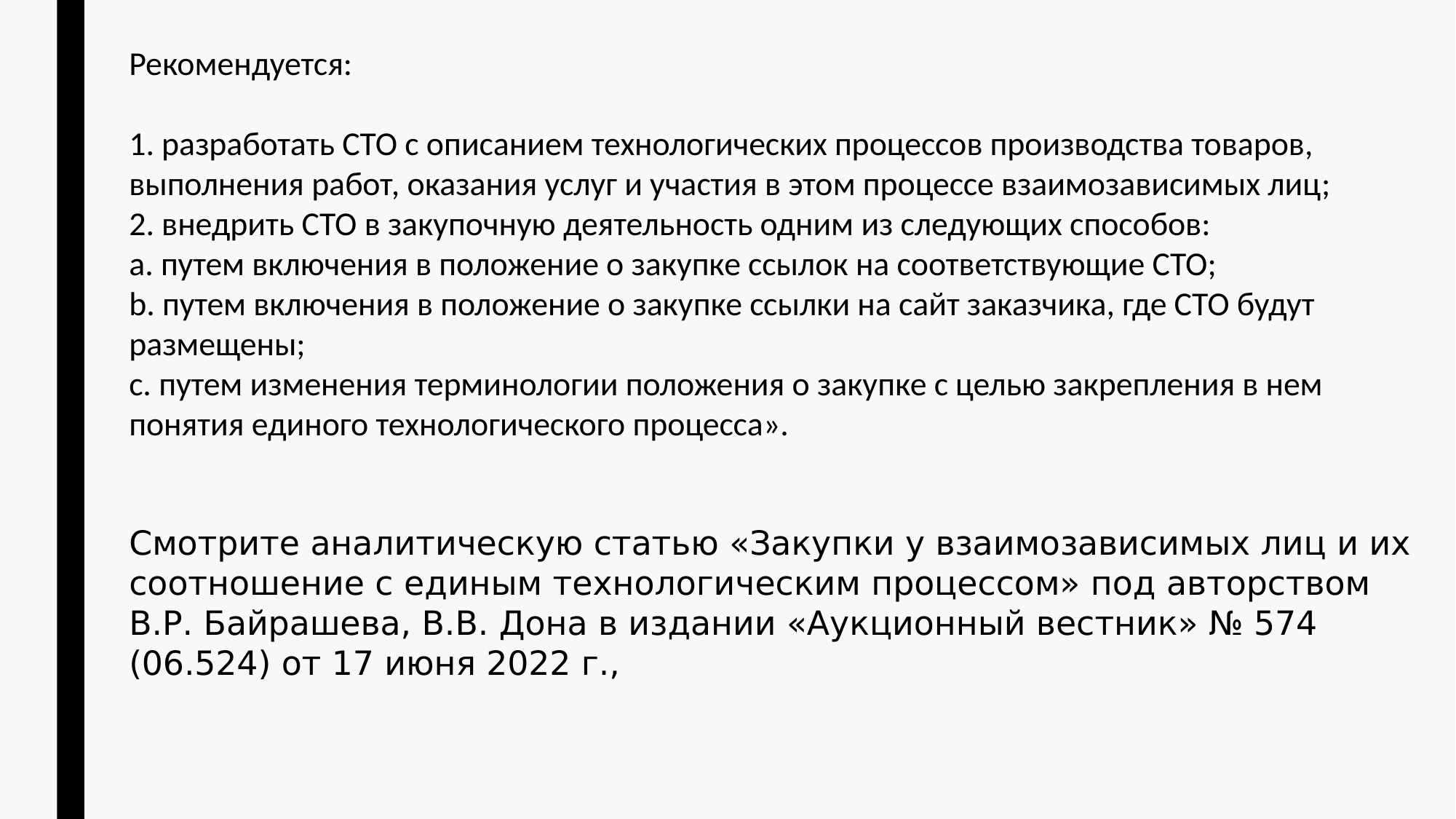

Рекомендуется:

1. разработать СТО с описанием технологических процессов производства товаров, выполнения работ, оказания услуг и участия в этом процессе взаимозависимых лиц;
2. внедрить СТО в закупочную деятельность одним из следующих способов:
a. путем включения в положение о закупке ссылок на соответствующие СТО;
b. путем включения в положение о закупке ссылки на сайт заказчика, где СТО будут размещены;
c. путем изменения терминологии положения о закупке с целью закрепления в нем понятия единого технологического процесса».

Смотрите аналитическую статью «Закупки у взаимозависимых лиц и их соотношение с единым технологическим процессом» под авторством В.Р. Байрашева, В.В. Дона в издании «Аукционный вестник» № 574 (06.524) от 17 июня 2022 г.,